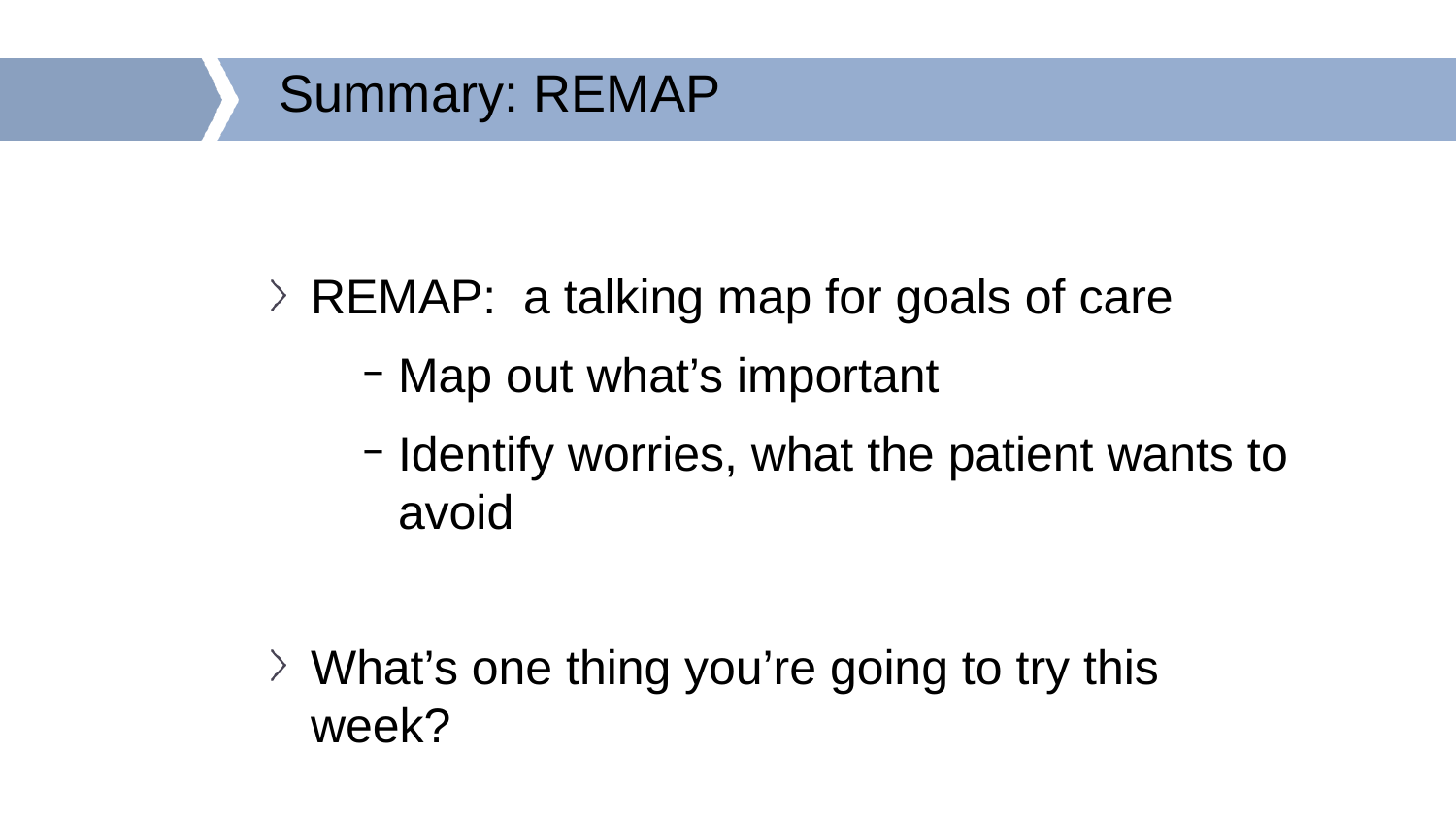

# Summary: REMAP

REMAP:  a talking map for goals of care
Map out what’s important
Identify worries, what the patient wants to avoid

What’s one thing you’re going to try this week?